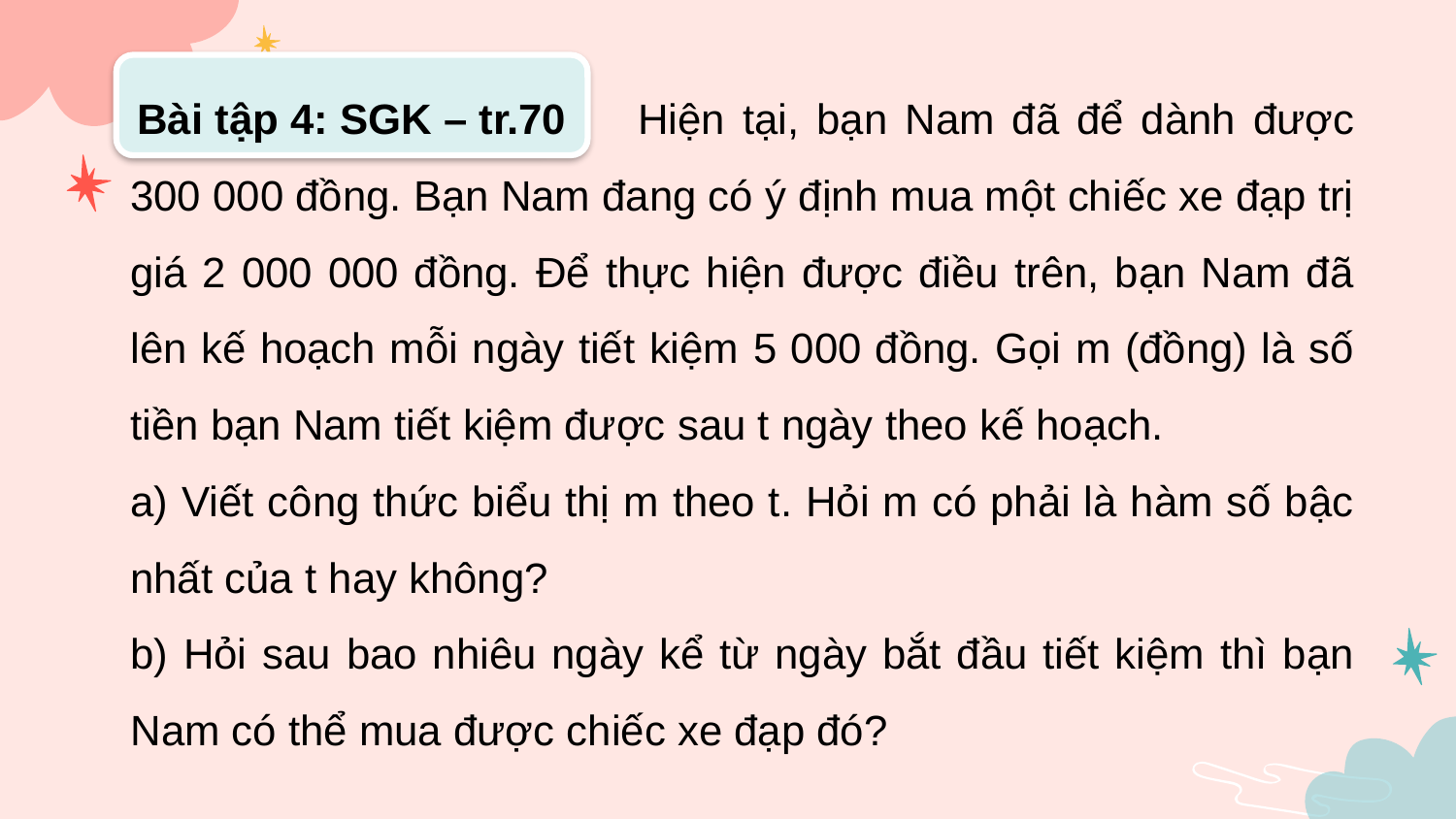

Bài tập 4: SGK – tr.70
			    Hiện tại, bạn Nam đã để dành được 300 000 đồng. Bạn Nam đang có ý định mua một chiếc xe đạp trị giá 2 000 000 đồng. Để thực hiện được điều trên, bạn Nam đã lên kế hoạch mỗi ngày tiết kiệm 5 000 đồng. Gọi m (đồng) là số tiền bạn Nam tiết kiệm được sau t ngày theo kế hoạch.
a) Viết công thức biểu thị m theo t. Hỏi m có phải là hàm số bậc nhất của t hay không?
b) Hỏi sau bao nhiêu ngày kể từ ngày bắt đầu tiết kiệm thì bạn Nam có thể mua được chiếc xe đạp đó?